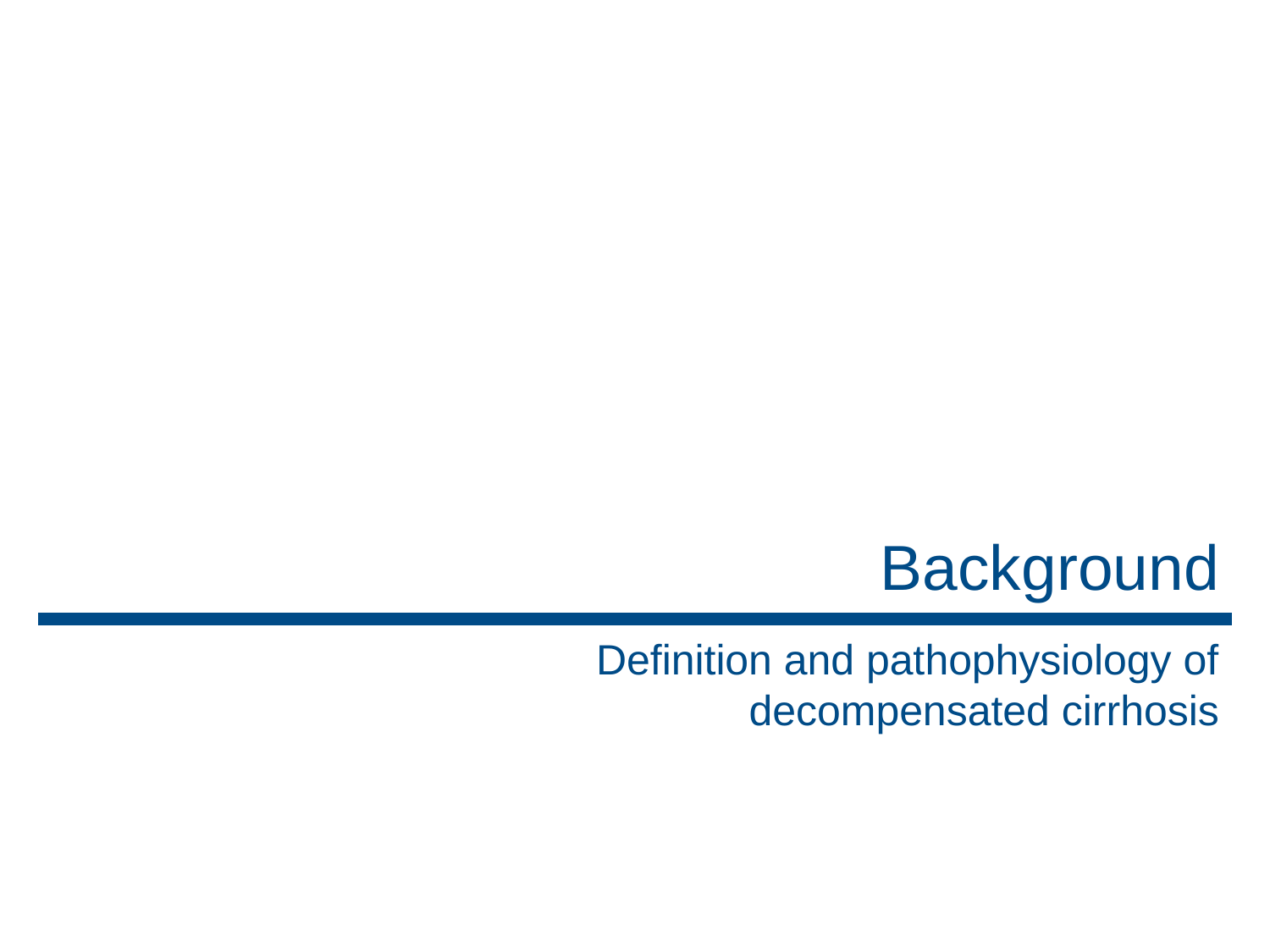

# Background
Definition and pathophysiology of decompensated cirrhosis